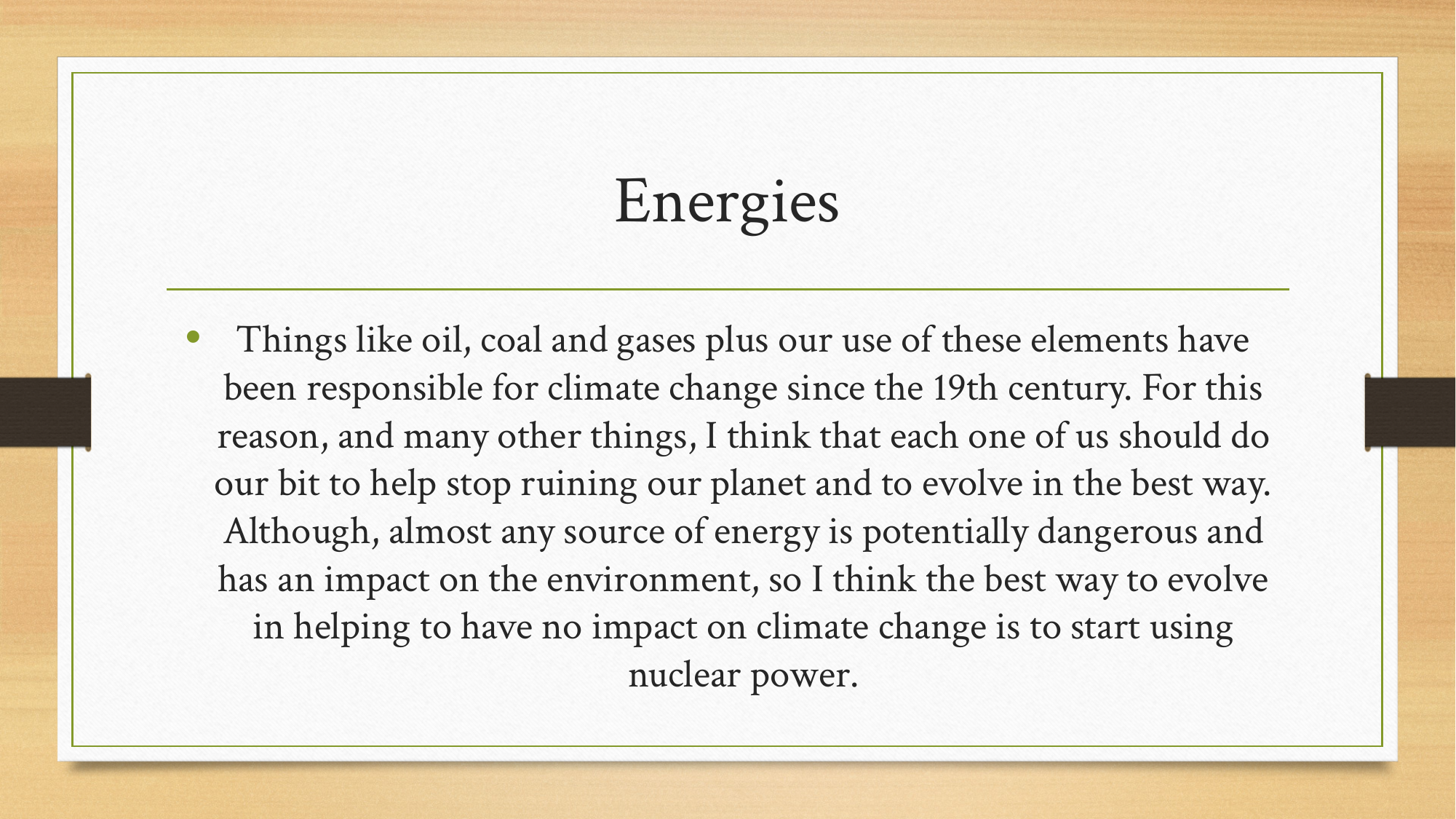

# Energies
Things like oil, coal and gases plus our use of these elements have been responsible for climate change since the 19th century. For this reason, and many other things, I think that each one of us should do our bit to help stop ruining our planet and to evolve in the best way. Although, almost any source of energy is potentially dangerous and has an impact on the environment, so I think the best way to evolve in helping to have no impact on climate change is to start using nuclear power.